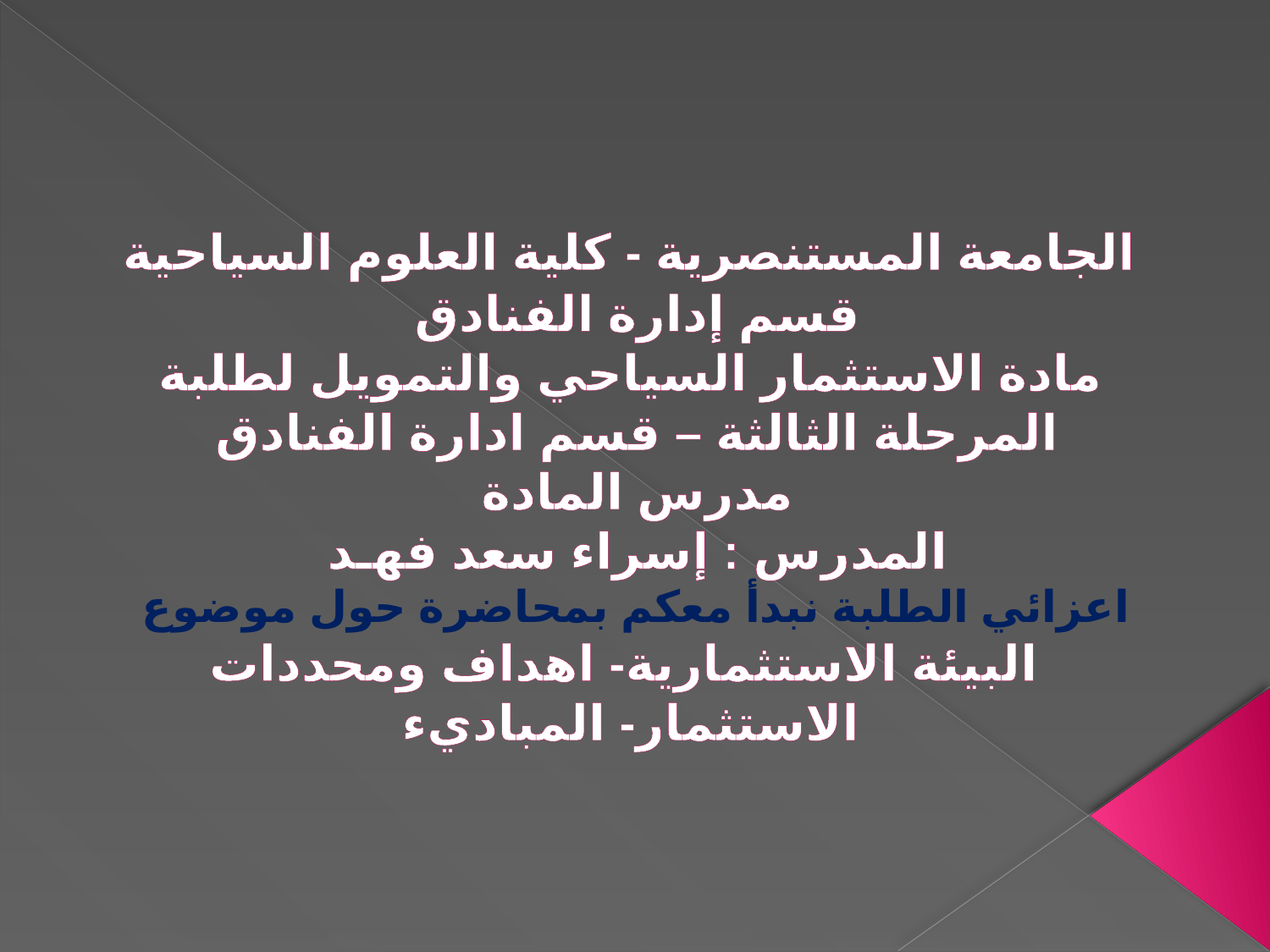

# الجامعة المستنصرية - كلية العلوم السياحية قسم إدارة الفنادق مادة الاستثمار السياحي والتمويل لطلبة المرحلة الثالثة – قسم ادارة الفنادق مدرس المادة المدرس : إسراء سعد فهـد اعزائي الطلبة نبدأ معكم بمحاضرة حول موضوع البيئة الاستثمارية- اهداف ومحددات الاستثمار- المباديء